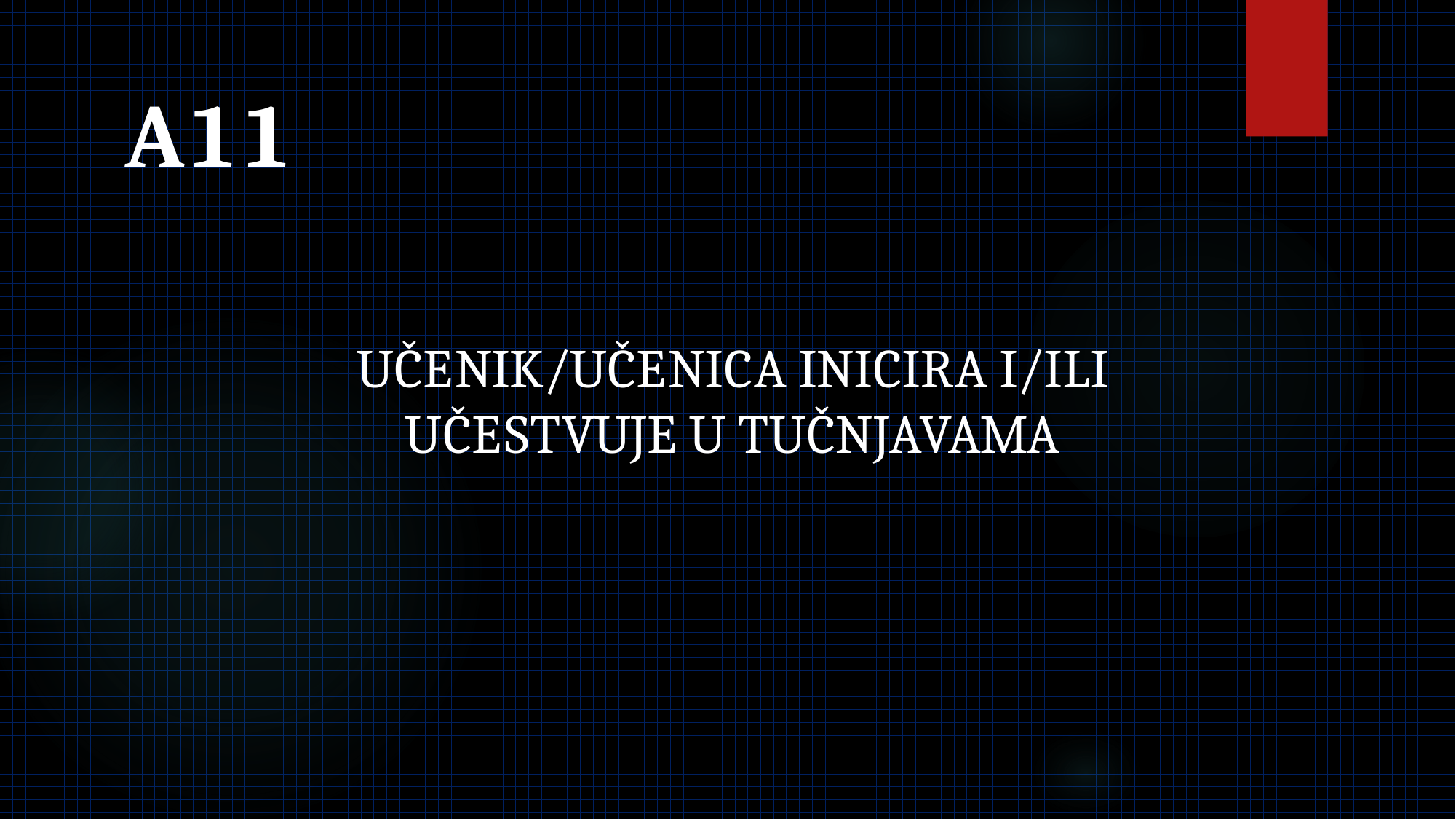

# A11
UČENIK/UČENICA INICIRA I/ILI UČESTVUJE U TUČNJAVAMA